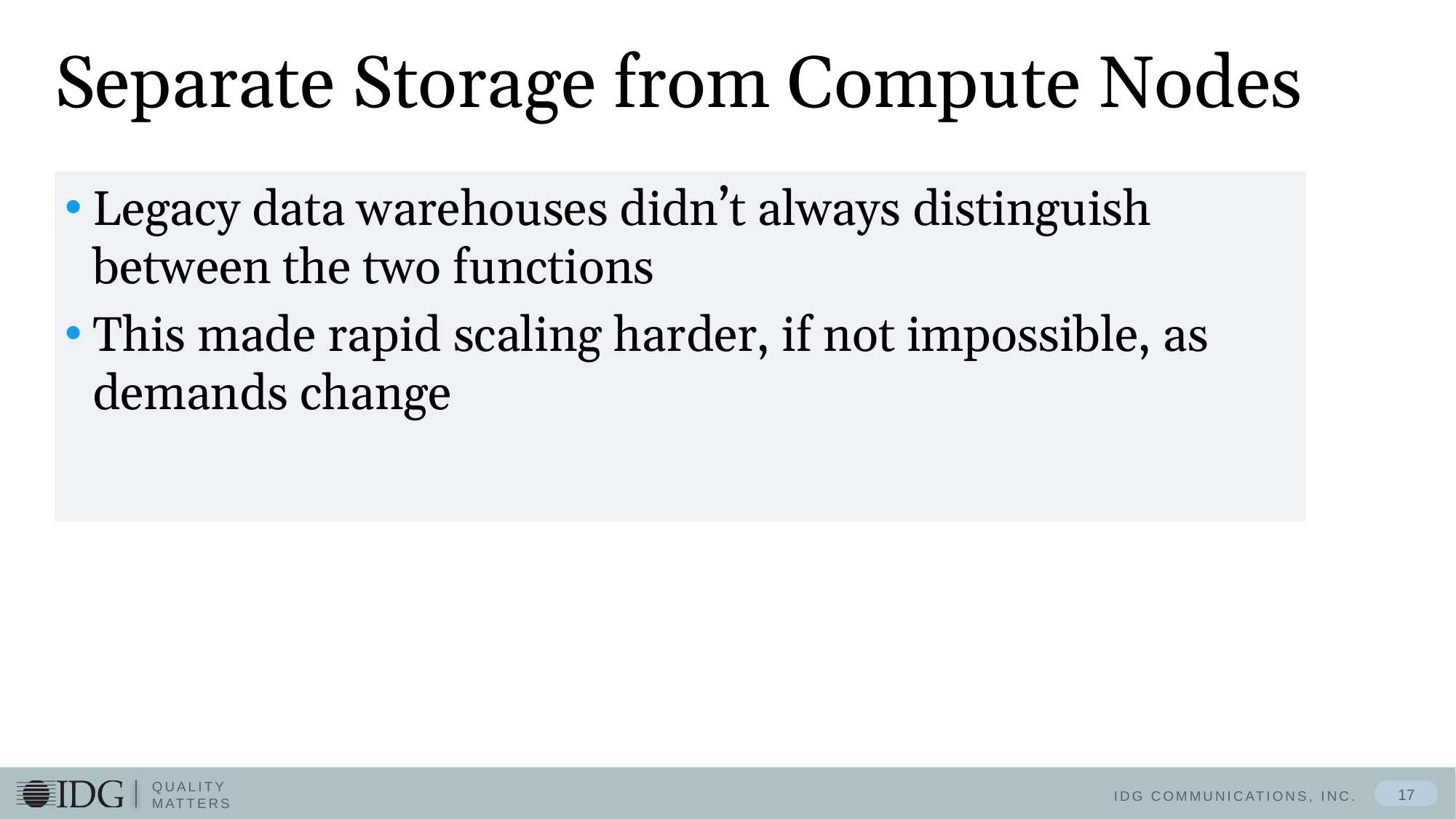

# Separate Storage from Compute Nodes
Legacy data warehouses didn’t always distinguish between the two functions
This made rapid scaling harder, if not impossible, as demands change
17